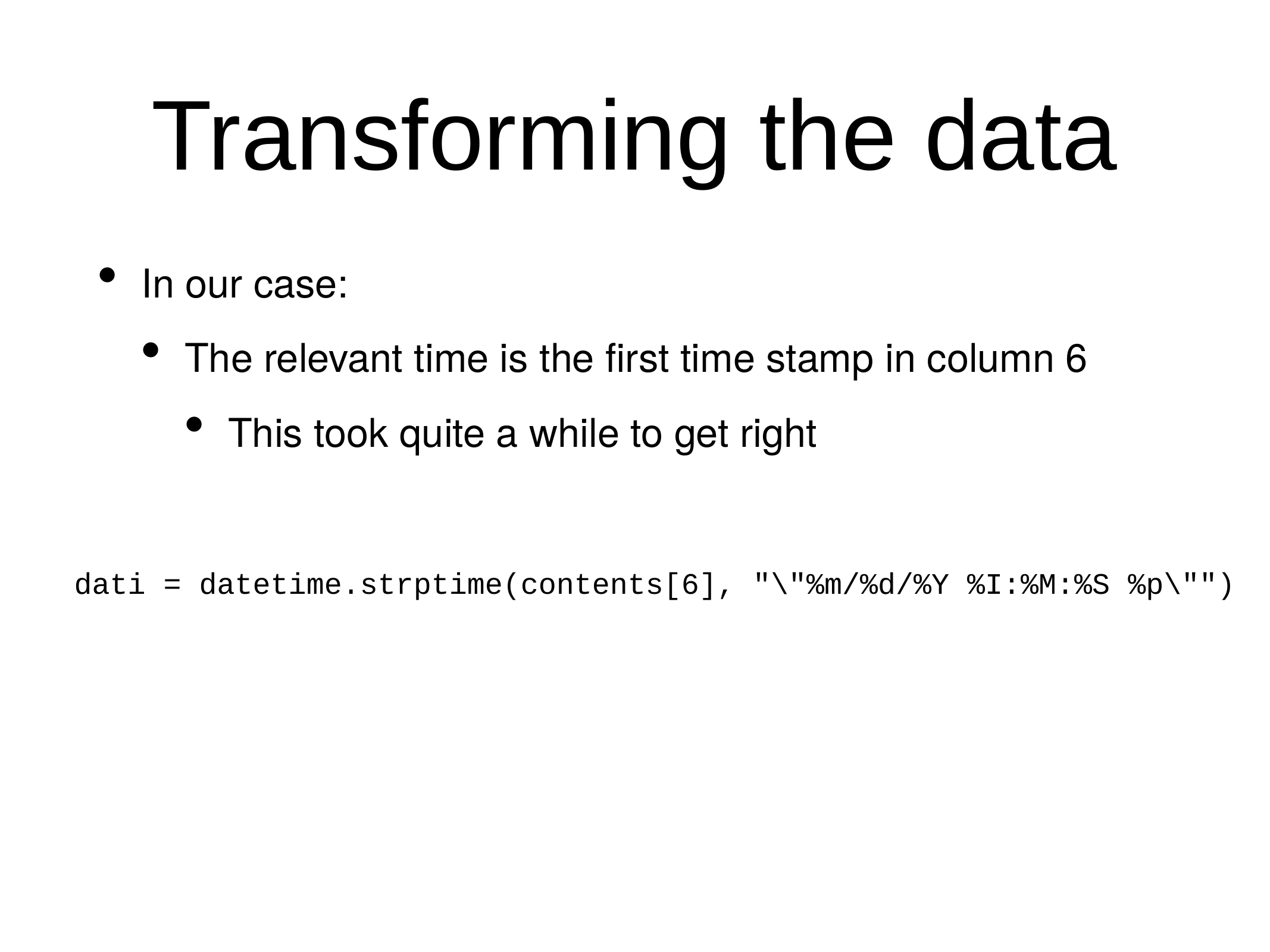

# Transforming the data
In our case:
The relevant time is the first time stamp in column 6
This took quite a while to get right
dati = datetime.strptime(contents[6], "\"%m/%d/%Y %I:%M:%S %p\"")